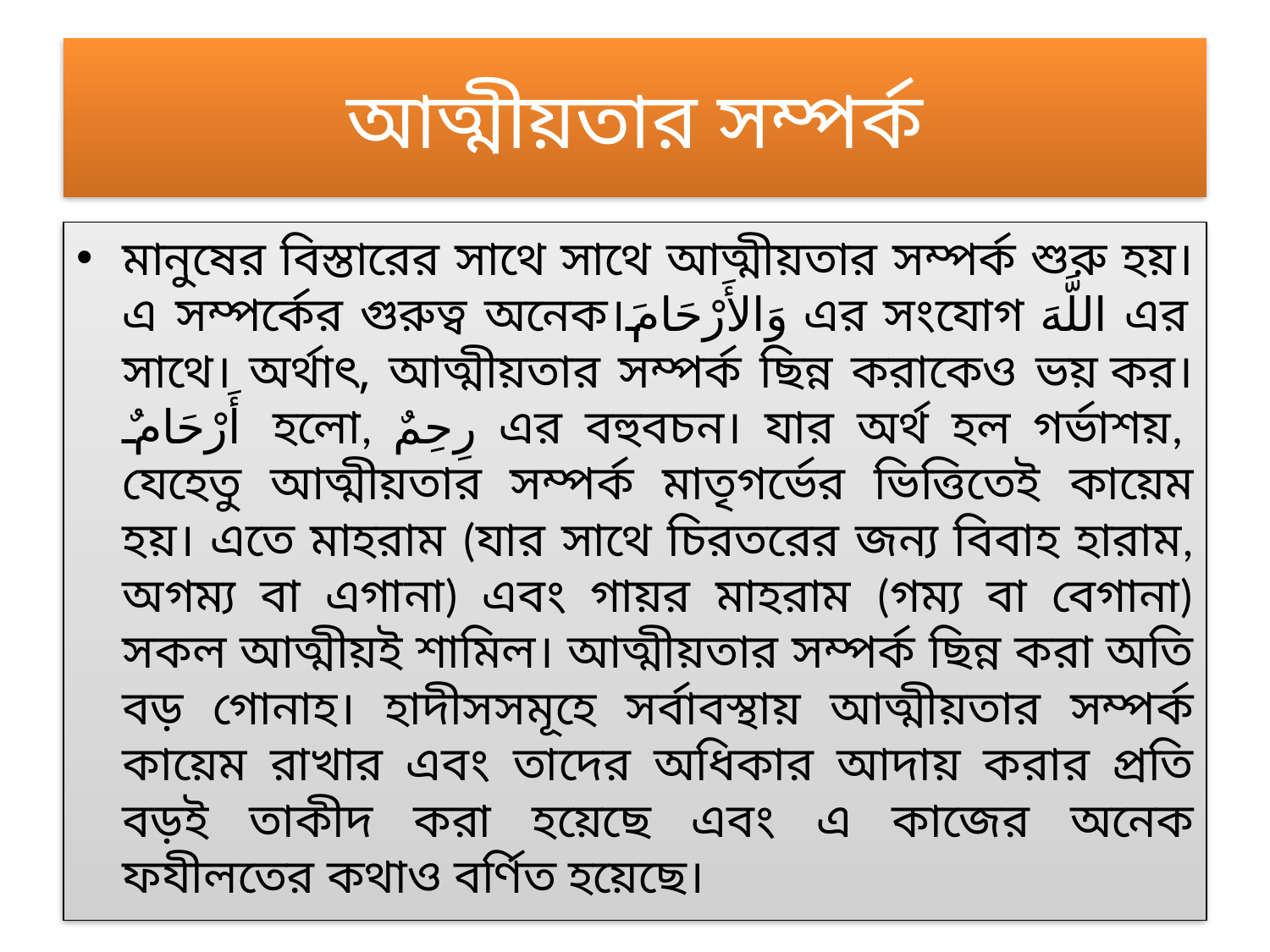

# আত্মীয়তার সম্পর্ক
মানুষের বিস্তারের সাথে সাথে আত্মীয়তার সম্পর্ক শুরু হয়। এ সম্পর্কের গুরুত্ব অনেক।وَالأَرْحَامَ এর সংযোগ اللَّهَ এর সাথে। অর্থাৎ, আত্মীয়তার সম্পর্ক ছিন্ন করাকেও ভয় কর। أَرْحَامٌ  হলো, رِحِمٌ এর বহুবচন। যার অর্থ হল গর্ভাশয়, যেহেতু আত্মীয়তার সম্পর্ক মাতৃগর্ভের ভিত্তিতেই কায়েম হয়। এতে মাহরাম (যার সাথে চিরতরের জন্য বিবাহ হারাম, অগম্য বা এগানা) এবং গায়র মাহরাম (গম্য বা বেগানা) সকল আত্মীয়ই শামিল। আত্মীয়তার সম্পর্ক ছিন্ন করা অতি বড় গোনাহ। হাদীসসমূহে সর্বাবস্থায় আত্মীয়তার সম্পর্ক কায়েম রাখার এবং তাদের অধিকার আদায় করার প্রতি বড়ই তাকীদ করা হয়েছে এবং এ কাজের অনেক ফযীলতের কথাও বর্ণিত হয়েছে।